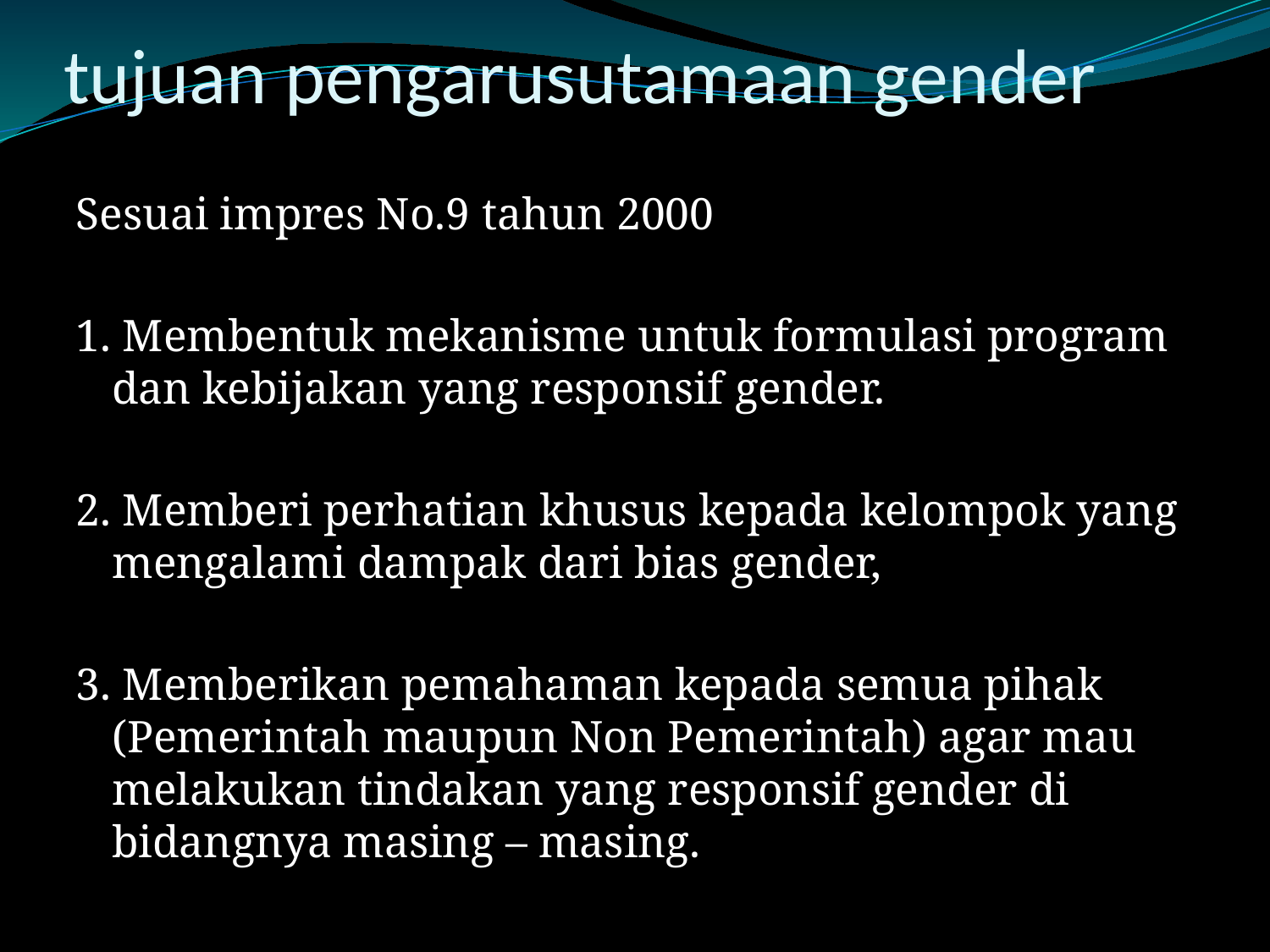

# tujuan pengarusutamaan gender

Sesuai impres No.9 tahun 2000

1. Membentuk mekanisme untuk formulasi program dan kebijakan yang responsif gender.

2. Memberi perhatian khusus kepada kelompok yang mengalami dampak dari bias gender,

3. Memberikan pemahaman kepada semua pihak (Pemerintah maupun Non Pemerintah) agar mau melakukan tindakan yang responsif gender di bidangnya masing – masing.